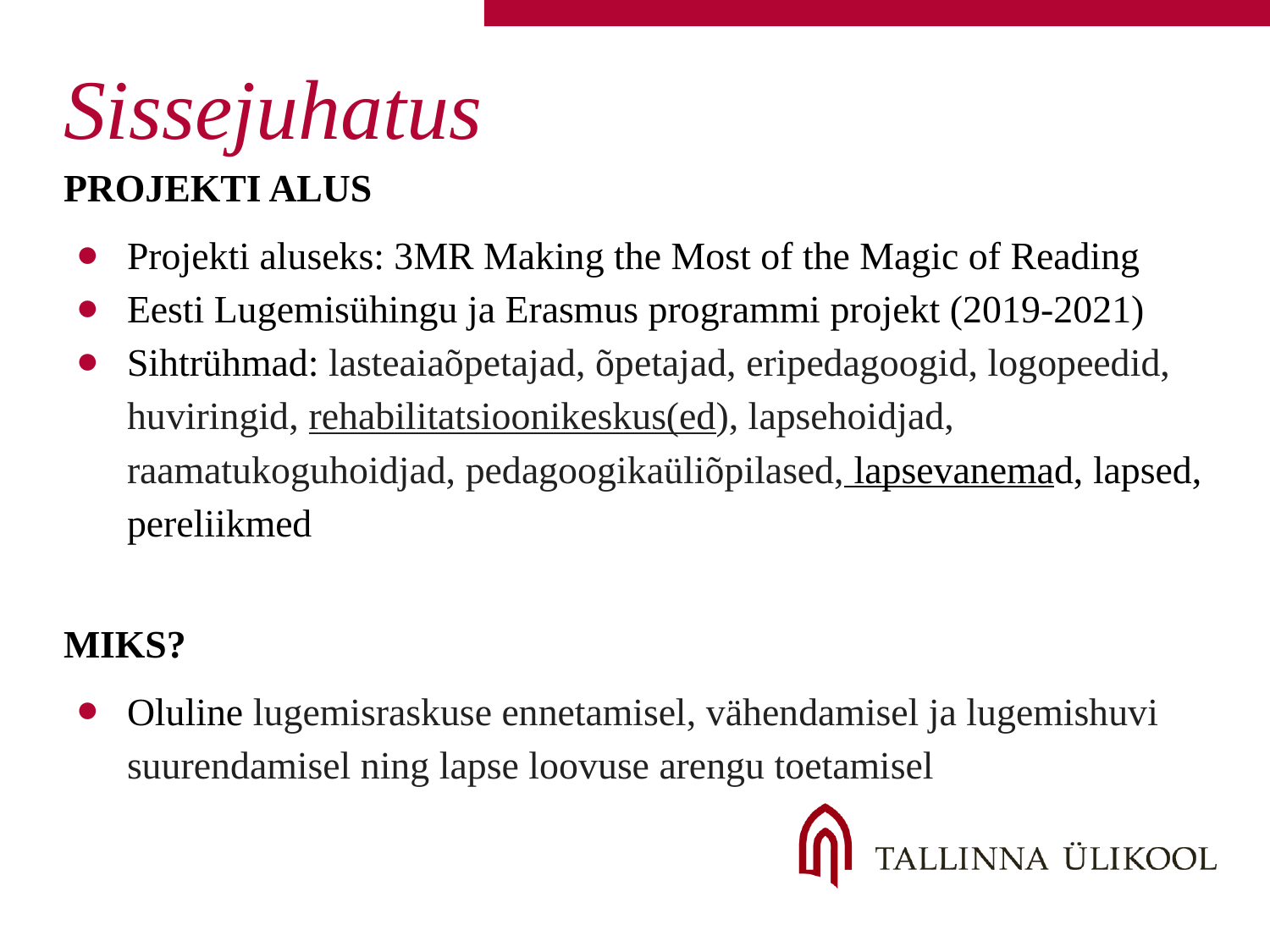

# Sissejuhatus
PROJEKTI ALUS
Projekti aluseks: 3MR Making the Most of the Magic of Reading
Eesti Lugemisühingu ja Erasmus programmi projekt (2019-2021)
Sihtrühmad: lasteaiaõpetajad, õpetajad, eripedagoogid, logopeedid, huviringid, rehabilitatsioonikeskus(ed), lapsehoidjad, raamatukoguhoidjad, pedagoogikaüliõpilased, lapsevanemad, lapsed, pereliikmed

MIKS?
Oluline lugemisraskuse ennetamisel, vähendamisel ja lugemishuvi suurendamisel ning lapse loovuse arengu toetamisel